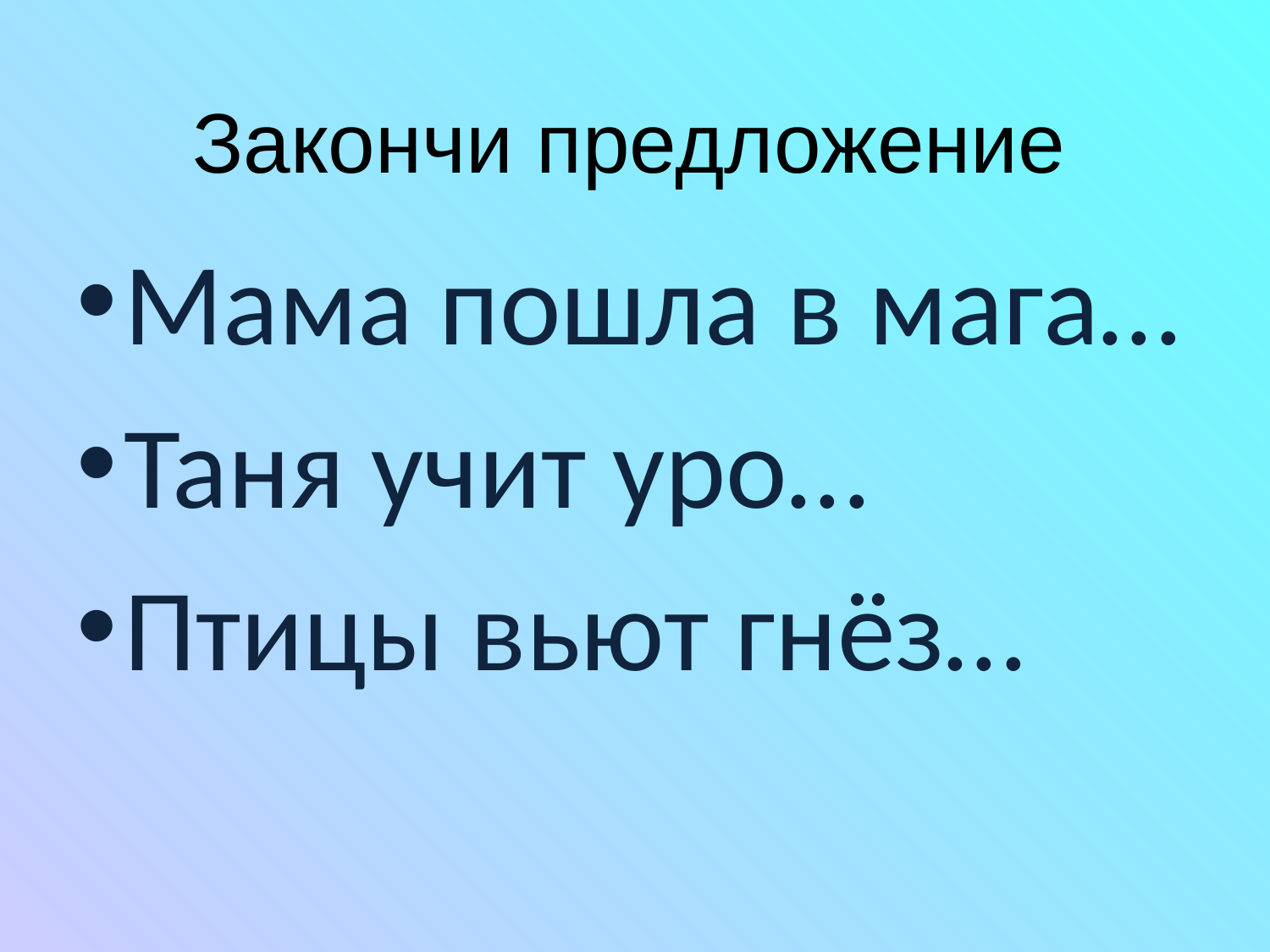

# Закончи предложение
Мама пошла в мага…
Таня учит уро…
Птицы вьют гнёз…